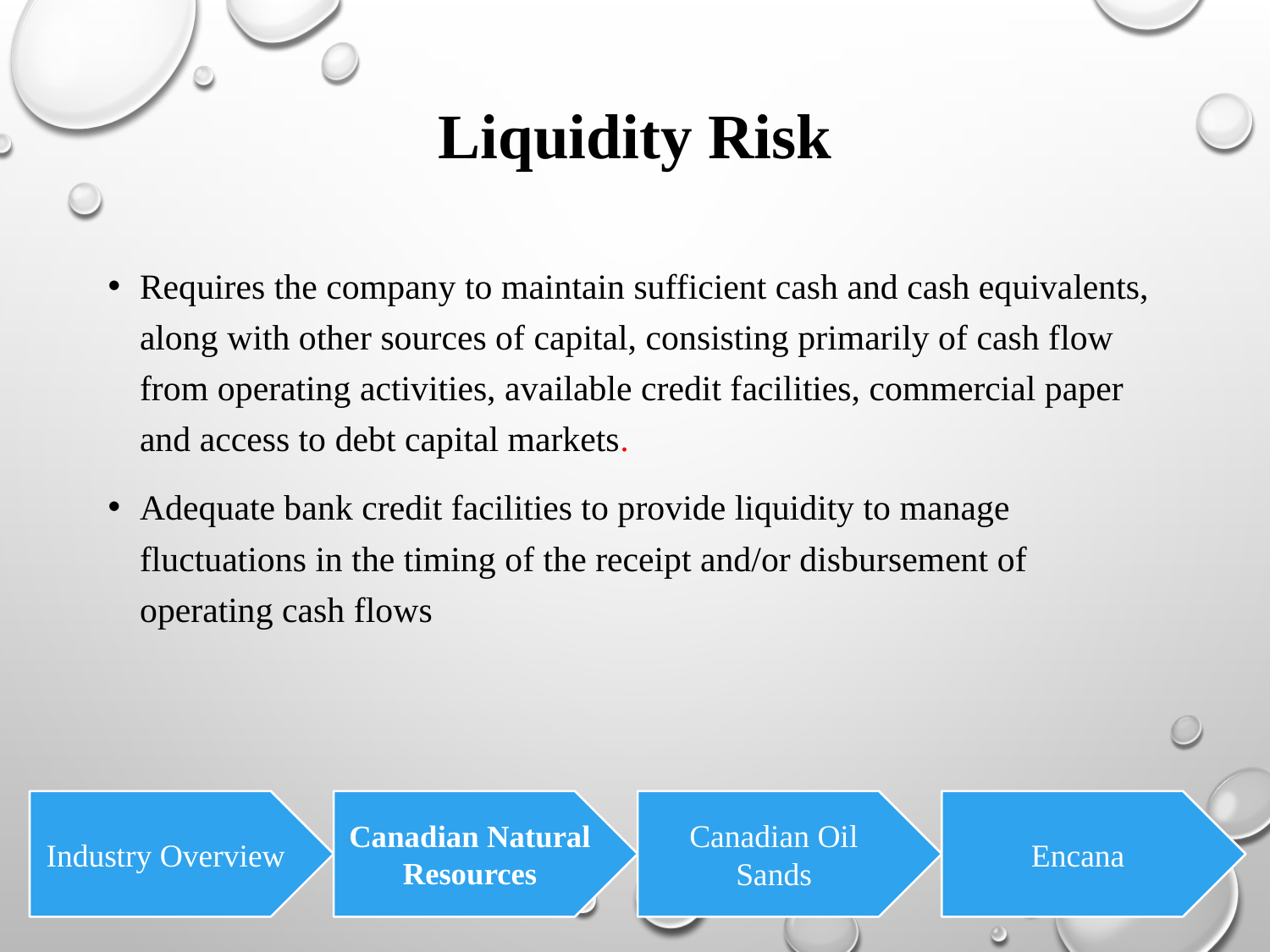

# Liquidity Risk
Requires the company to maintain sufficient cash and cash equivalents, along with other sources of capital, consisting primarily of cash flow from operating activities, available credit facilities, commercial paper and access to debt capital markets.
Adequate bank credit facilities to provide liquidity to manage fluctuations in the timing of the receipt and/or disbursement of operating cash flows

Industry Overview
Canadian Natural Resources
Canadian Oil Sands
Encana